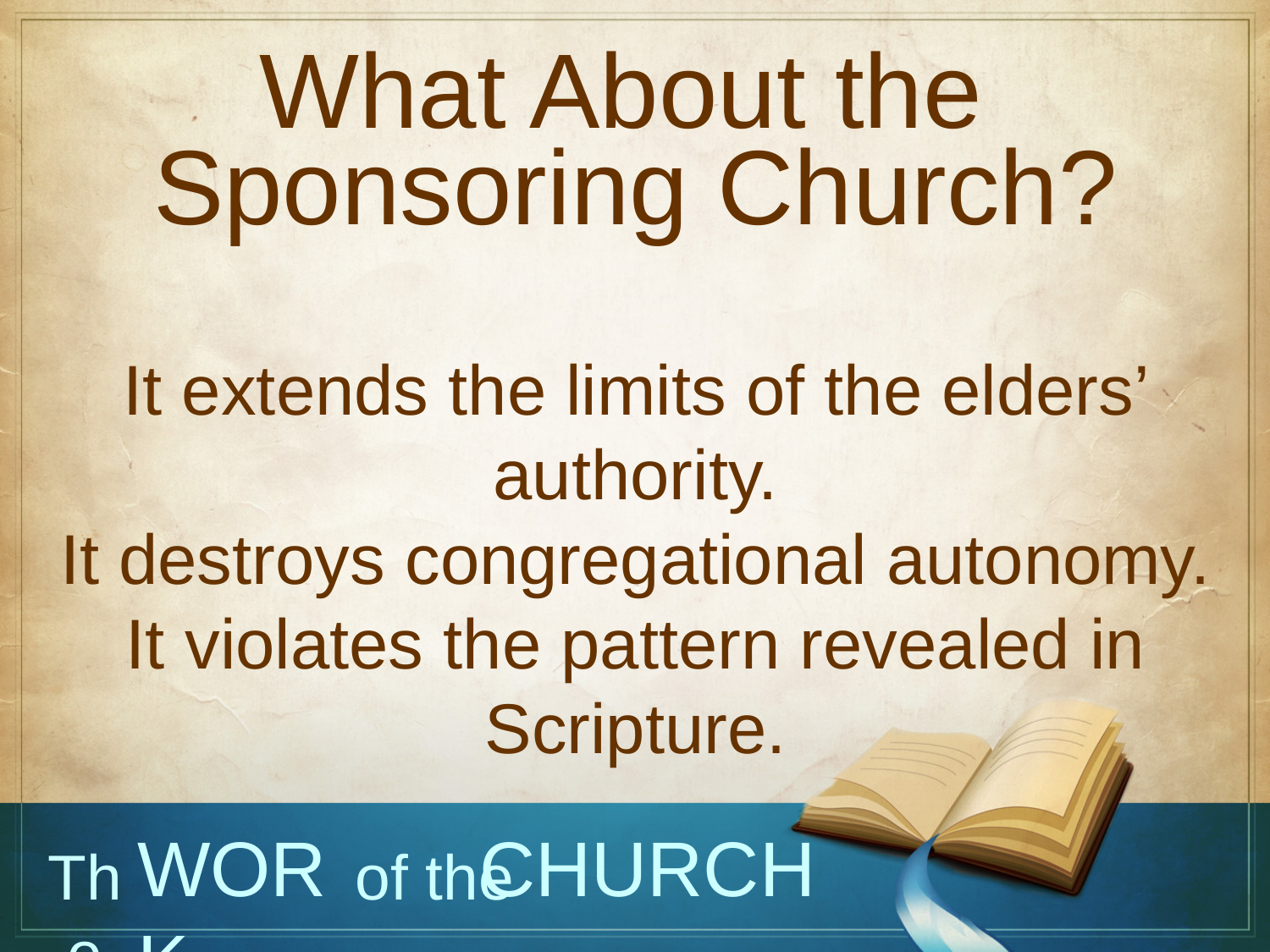

What About the
Sponsoring Church?

It extends the limits of the elders’ authority.
It destroys congregational autonomy.
It violates the pattern revealed in Scripture.
Work
Church
The
of the